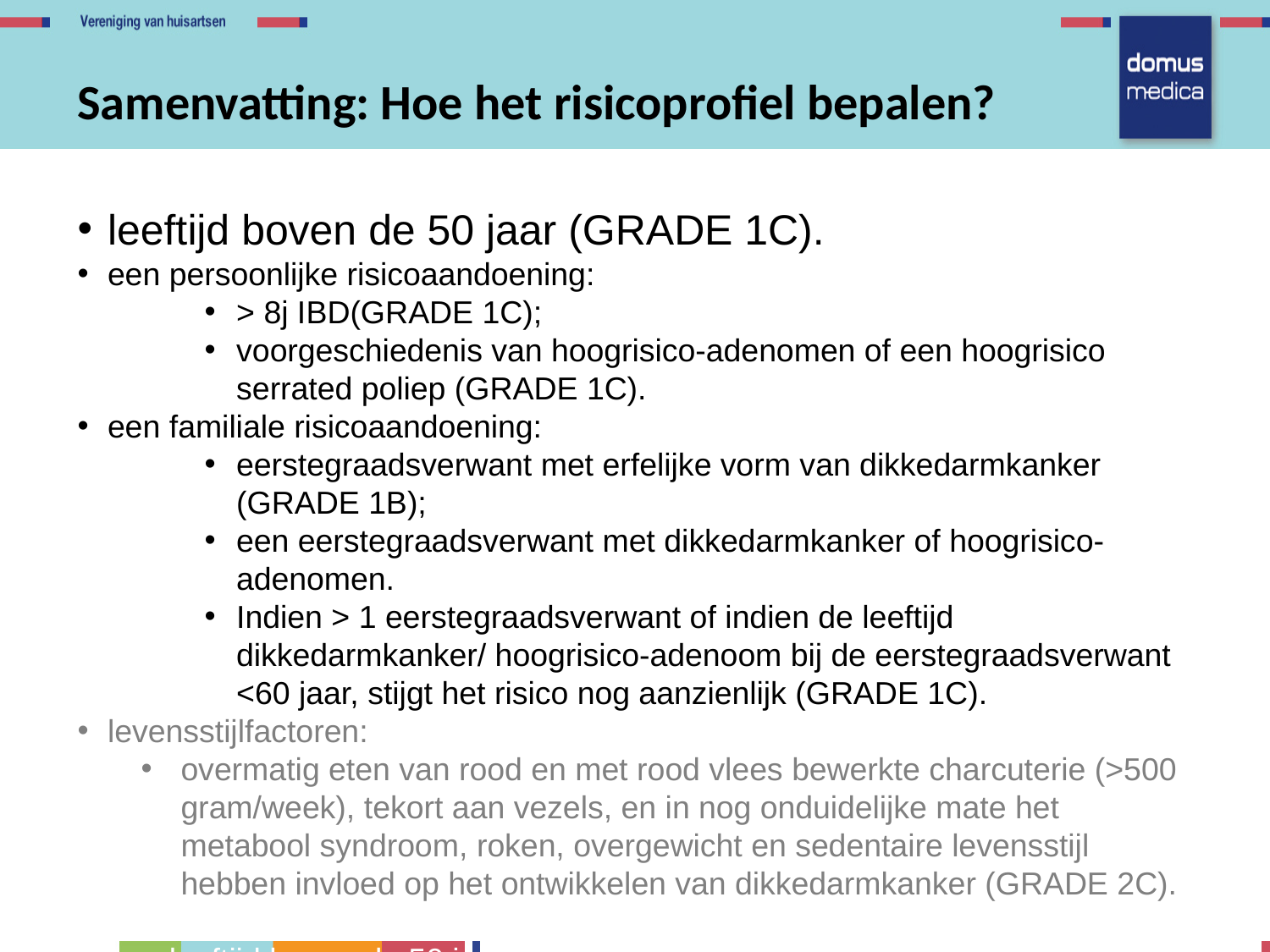

Samenvatting: Hoe het risicoprofiel bepalen?
leeftijd boven de 50 jaar (GRADE 1C).
een persoonlijke risicoaandoening:
> 8j IBD(GRADE 1C);
voorgeschiedenis van hoogrisico-adenomen of een hoogrisico serrated poliep (GRADE 1C).
een familiale risicoaandoening:
eerstegraadsverwant met erfelijke vorm van dikkedarmkanker (GRADE 1B);
een eerstegraadsverwant met dikkedarmkanker of hoogrisico-adenomen.
Indien > 1 eerstegraadsverwant of indien de leeftijd dikkedarmkanker/ hoogrisico-adenoom bij de eerstegraadsverwant <60 jaar, stijgt het risico nog aanzienlijk (GRADE 1C).
levensstijlfactoren:
overmatig eten van rood en met rood vlees bewerkte charcuterie (>500 gram/week), tekort aan vezels, en in nog onduidelijke mate het metabool syndroom, roken, overgewicht en sedentaire levensstijl hebben invloed op het ontwikkelen van dikkedarmkanker (GRADE 2C).
De belangrijkste risicofactor voor de ontwikkeling van dikkedarmkanker is een leeftijd boven de 50 jaar (GRADE 1C).
een persoonlijke risicoaandoening:
> 8j IBD(GRADE 1C);
persoonlijke voorgeschiedenis van hoogrisico-adenomen of een hoogrisico serrated poliep (GRADE 1C).
een familiale risicoaandoening:
een eerstegraadsverwant met een erfelijke vorm van dikkedarmkanker (GRADE 1B);
een eerstegraadsverwant met dikkedarmkanker of hoogrisico-adenomen. Indien > 1 eerstegraadsverwant of indien de leeftijd dikkedarmkanker/ hoogrisico-adenoom bij de eerstegraadsverwant <60 jaar, stijgt het risico nog aanzienlijk (GRADE 1C).
levensstijlfactoren:
het overmatig eten van rood en met rood vlees bewerkte charcuterie (>500 gram/week), een tekort aan vezels, en in nog onduidelijke mate het metabool syndroom, roken, overgewicht en sedentaire levensstijl hebben invloed op het ontwikkelen van dikkedarmkanker (GRADE 2C).